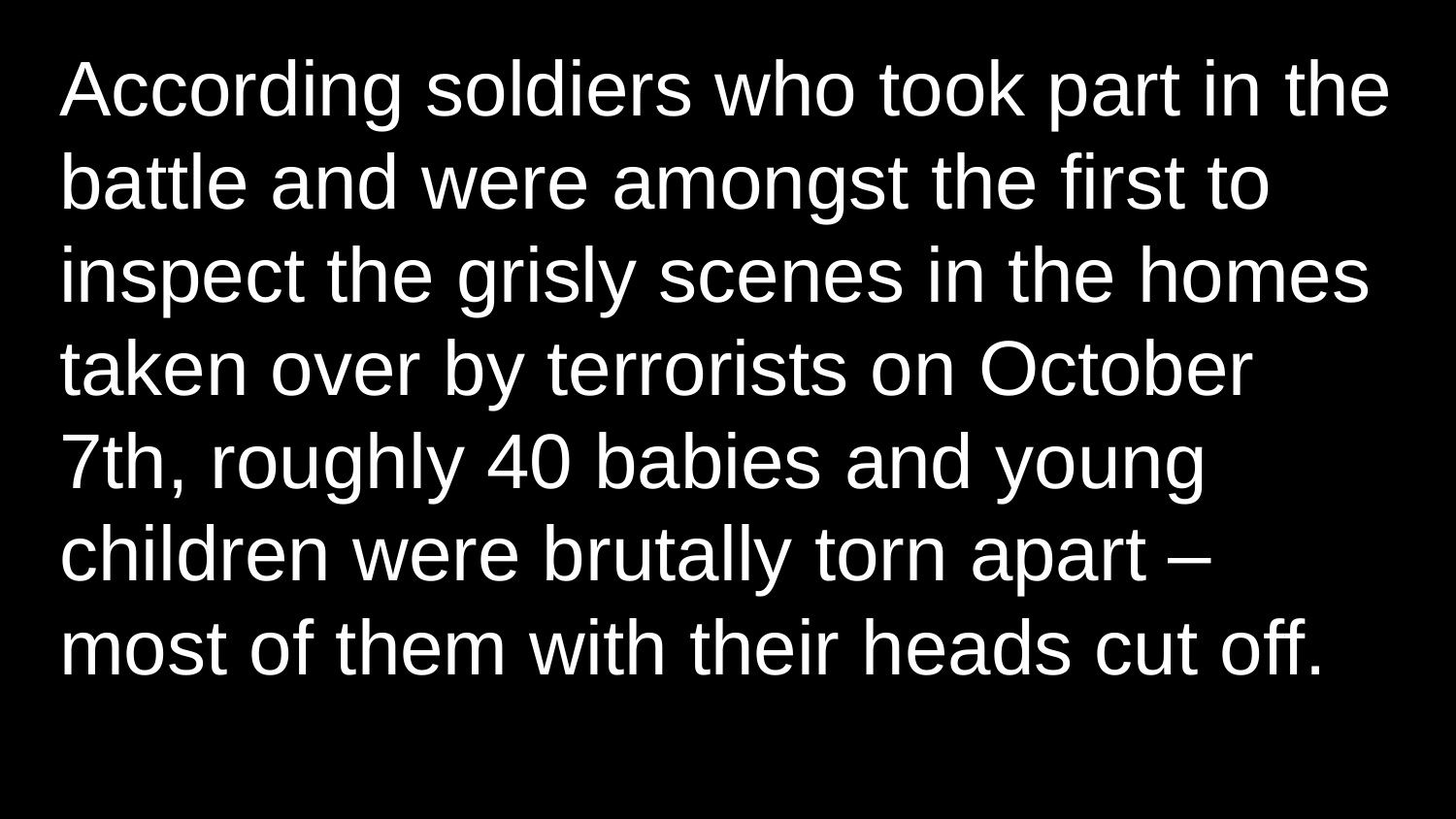

According soldiers who took part in the battle and were amongst the first to inspect the grisly scenes in the homes taken over by terrorists on October 7th, roughly 40 babies and young children were brutally torn apart – most of them with their heads cut off.